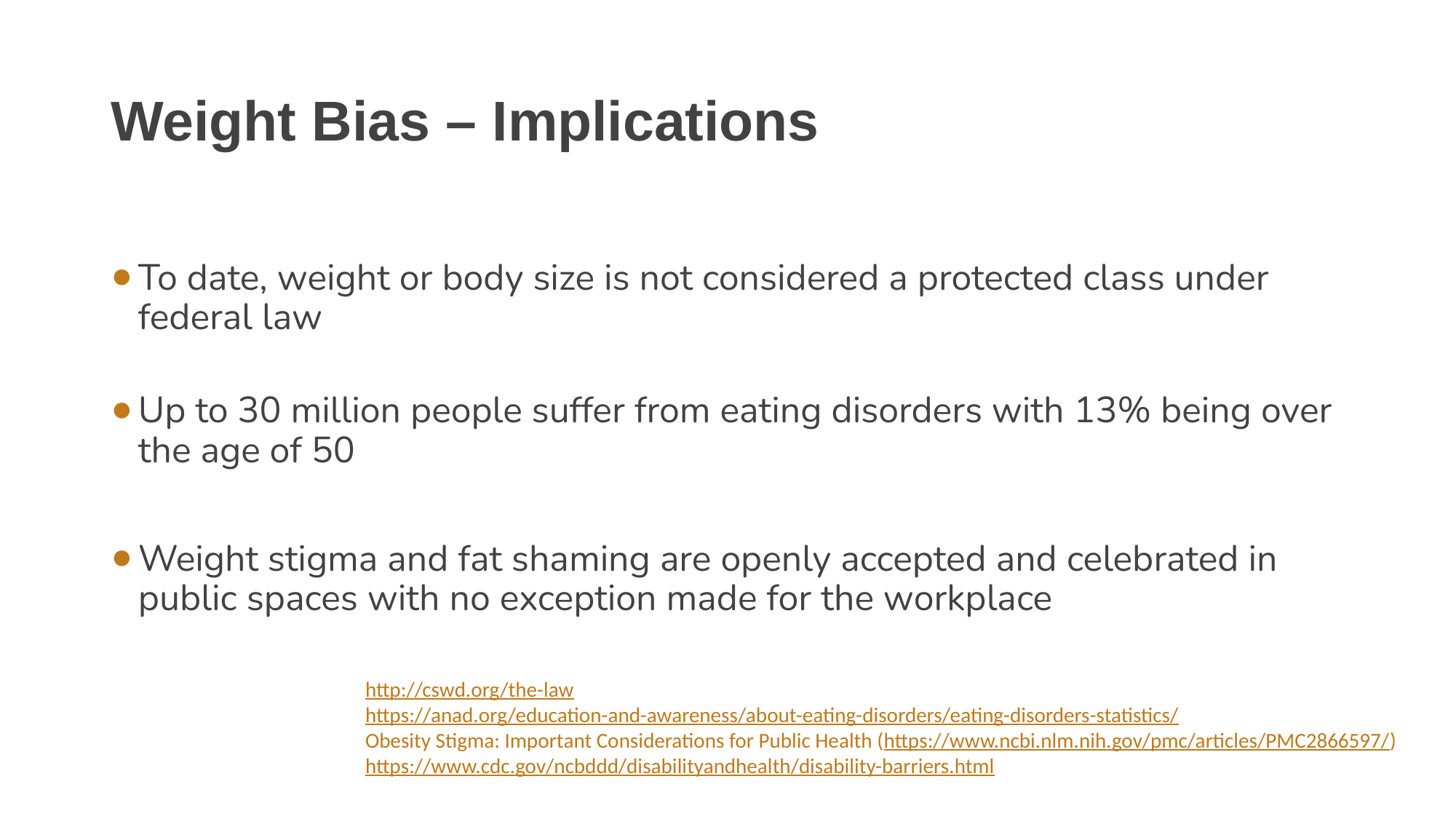

# Weight Bias – Implications
To date, weight or body size is not considered a protected class under federal law

Up to 30 million people suffer from eating disorders with 13% being over the age of 50

Weight stigma and fat shaming are openly accepted and celebrated in public spaces with no exception made for the workplace
http://cswd.org/the-law
https://anad.org/education-and-awareness/about-eating-disorders/eating-disorders-statistics/
Obesity Stigma: Important Considerations for Public Health (https://www.ncbi.nlm.nih.gov/pmc/articles/PMC2866597/)
https://www.cdc.gov/ncbddd/disabilityandhealth/disability-barriers.html